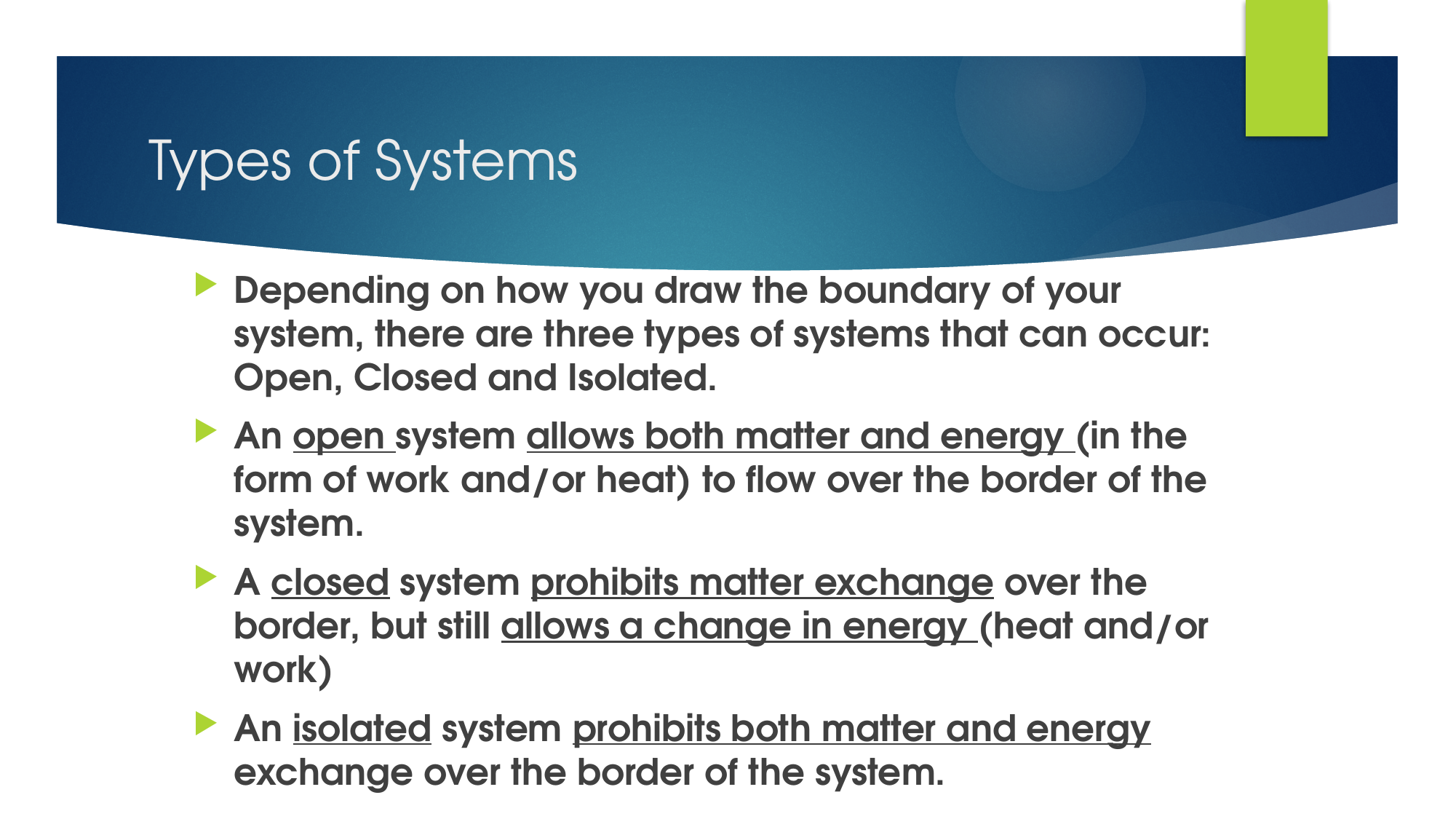

# Types of Systems
Depending on how you draw the boundary of your system, there are three types of systems that can occur: Open, Closed and Isolated.
An open system allows both matter and energy (in the form of work and/or heat) to flow over the border of the system.
A closed system prohibits matter exchange over the border, but still allows a change in energy (heat and/or work)
An isolated system prohibits both matter and energy exchange over the border of the system.